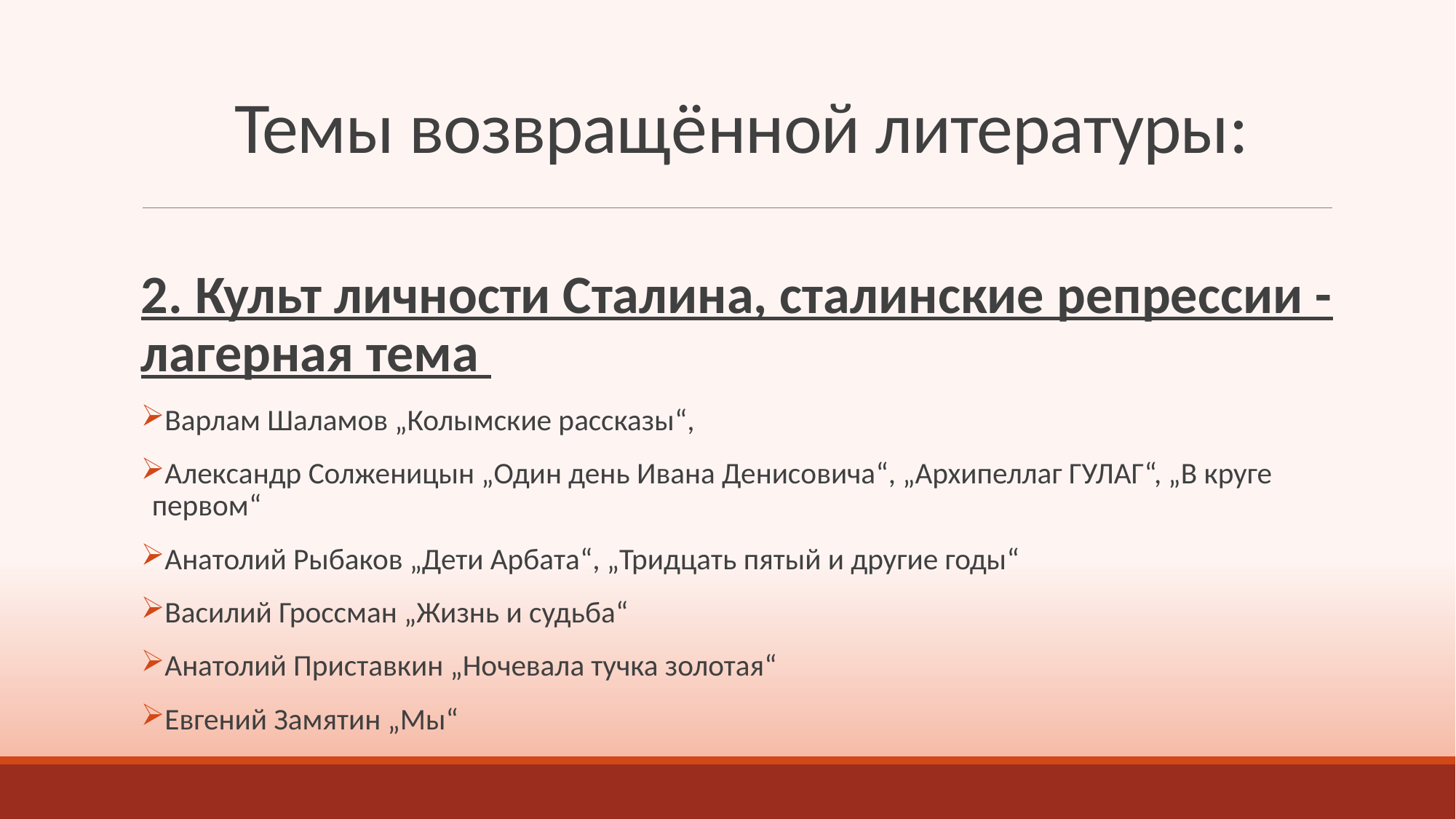

# Темы возвращённой литературы:
2. Культ личности Сталина, сталинские репрессии - лагерная тема
Варлам Шаламов „Колымские рассказы“,
Александр Солженицын „Один день Ивана Денисовича“, „Архипеллаг ГУЛАГ“, „В круге первом“
Анатолий Рыбаков „Дети Арбата“, „Тридцать пятый и другие годы“
Василий Гроссман „Жизнь и судьба“
Анатолий Приставкин „Ночевала тучка золотая“
Евгений Замятин „Mы“